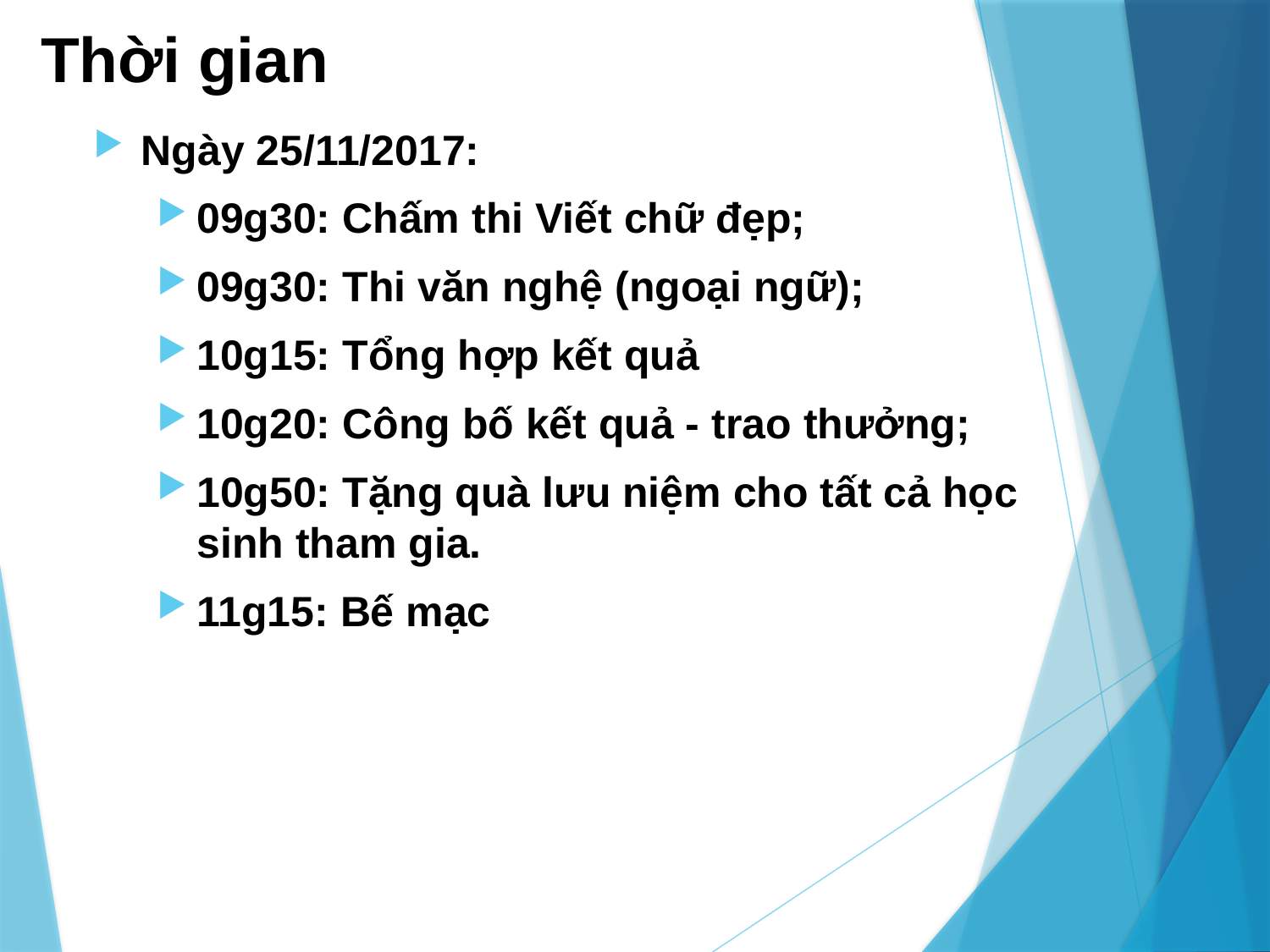

# Thời gian
Ngày 25/11/2017:
09g30: Chấm thi Viết chữ đẹp;
09g30: Thi văn nghệ (ngoại ngữ);
10g15: Tổng hợp kết quả
10g20: Công bố kết quả - trao thưởng;
10g50: Tặng quà lưu niệm cho tất cả học sinh tham gia.
11g15: Bế mạc